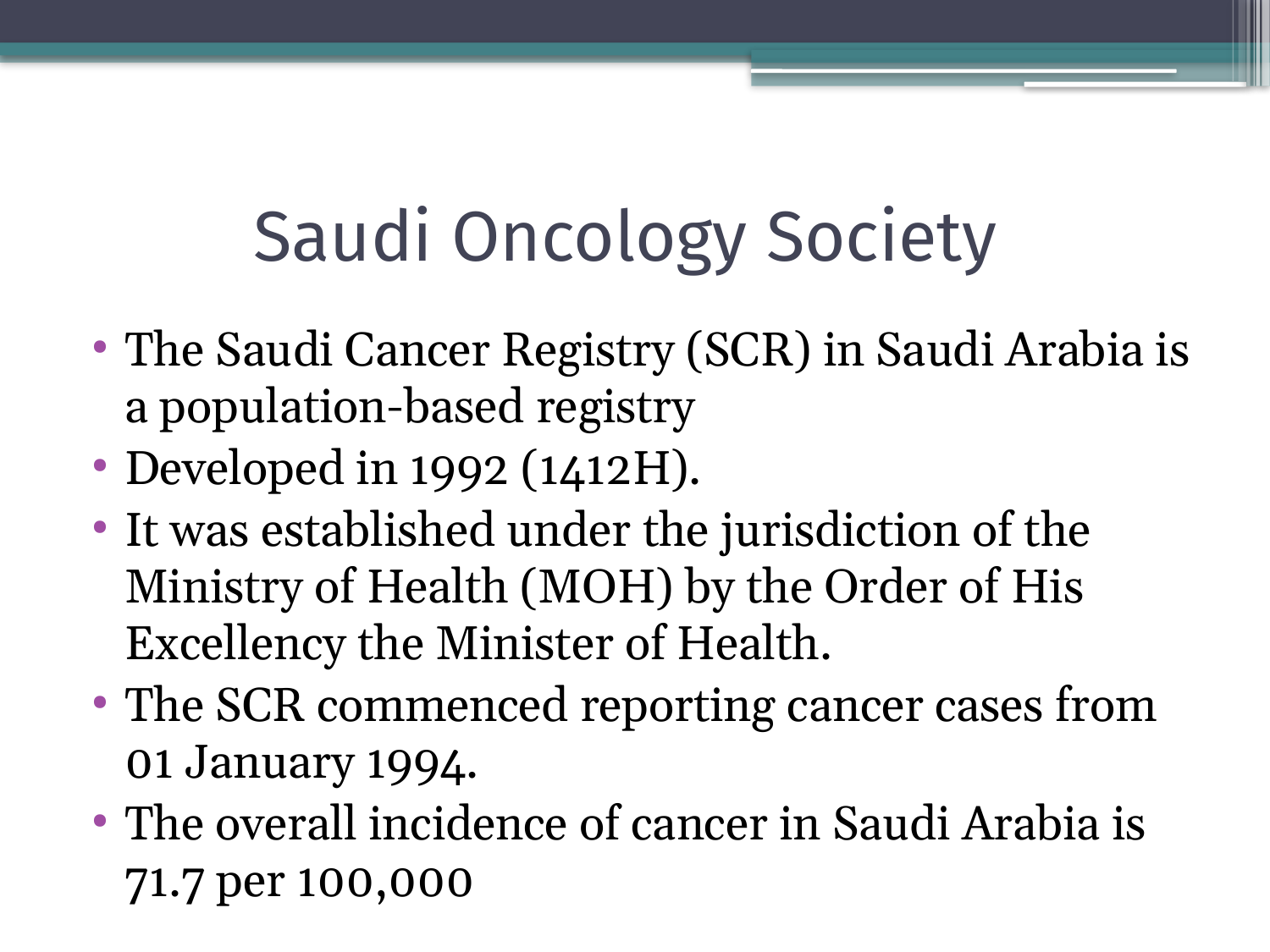

# Saudi Oncology Society
The Saudi Cancer Registry (SCR) in Saudi Arabia is a population-based registry
Developed in 1992 (1412H).
It was established under the jurisdiction of the Ministry of Health (MOH) by the Order of His Excellency the Minister of Health.
The SCR commenced reporting cancer cases from 01 January 1994.
The overall incidence of cancer in Saudi Arabia is 71.7 per 100,000